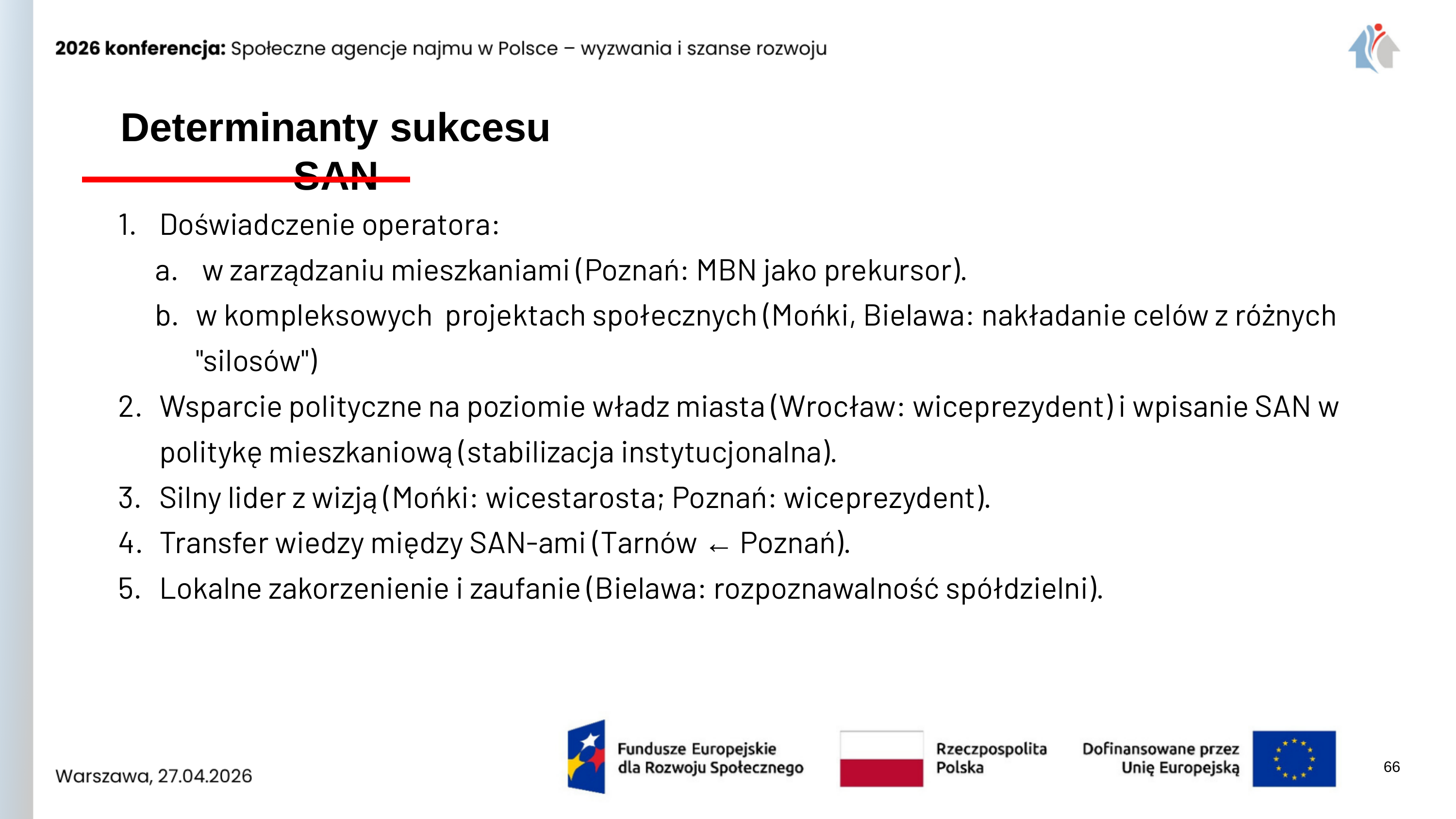

Determinanty sukcesu SAN

Doświadczenie operatora:
 w zarządzaniu mieszkaniami (Poznań: MBN jako prekursor).
w kompleksowych  projektach społecznych (Mońki, Bielawa: nakładanie celów z różnych "silosów")
Wsparcie polityczne na poziomie władz miasta (Wrocław: wiceprezydent) i wpisanie SAN w politykę mieszkaniową (stabilizacja instytucjonalna).
Silny lider z wizją (Mońki: wicestarosta; Poznań: wiceprezydent).
Transfer wiedzy między SAN-ami (Tarnów ← Poznań).
Lokalne zakorzenienie i zaufanie (Bielawa: rozpoznawalność spółdzielni).
66